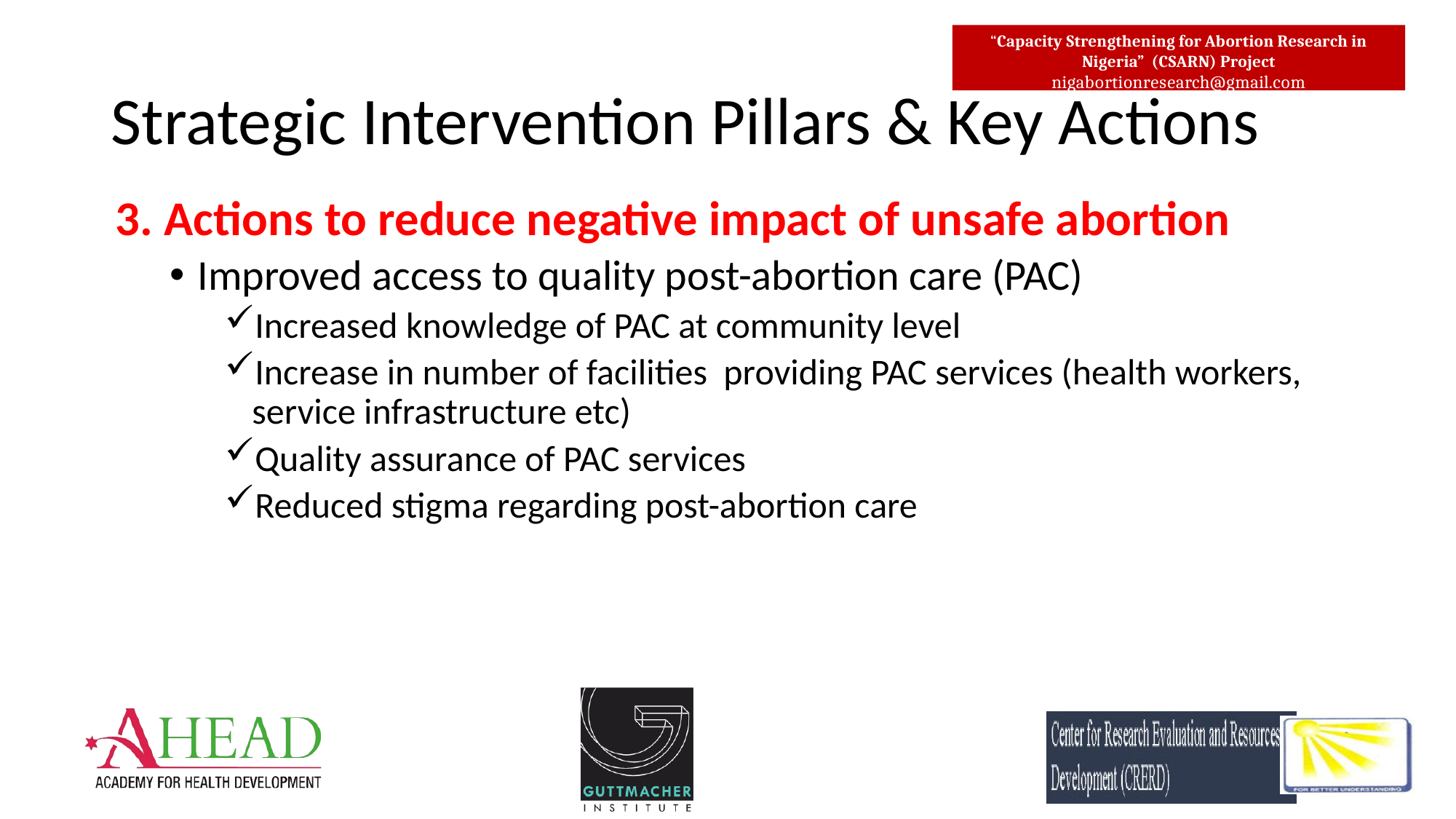

# Strategic Intervention Pillars & Key Actions
3. Actions to reduce negative impact of unsafe abortion
Improved access to quality post-abortion care (PAC)
Increased knowledge of PAC at community level
Increase in number of facilities  providing PAC services (health workers, service infrastructure etc)
Quality assurance of PAC services
Reduced stigma regarding post-abortion care